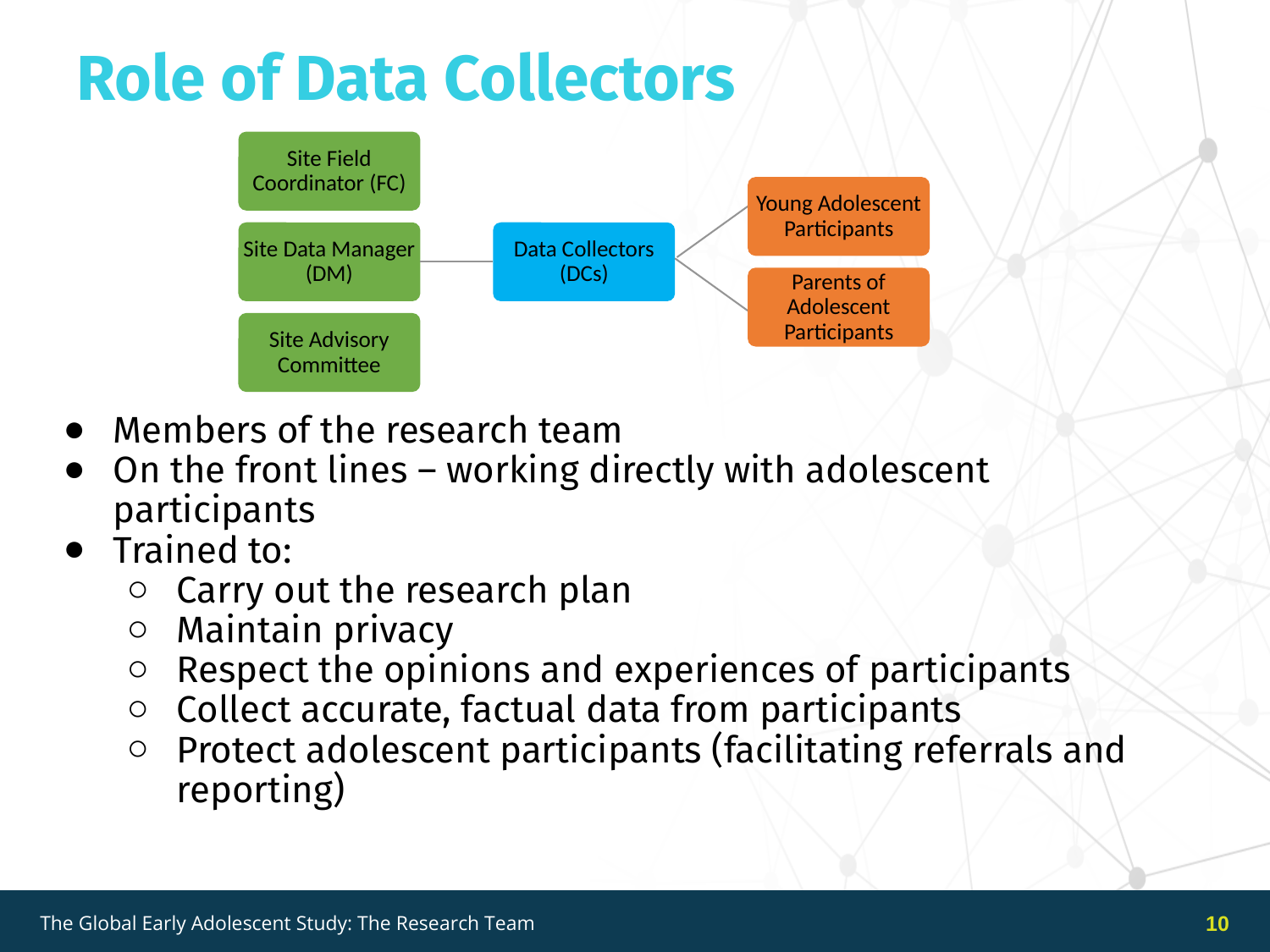

Role of Data Collectors

Site Field Coordinator (FC)

Young Adolescent Participants

Site Data Manager (DM)

Data Collectors (DCs)

Parents of Adolescent Participants

Site Advisory Committee

Members of the research team
On the front lines – working directly with adolescent participants
Trained to:
Carry out the research plan
Maintain privacy
Respect the opinions and experiences of participants
Collect accurate, factual data from participants
Protect adolescent participants (facilitating referrals and reporting)

10
The Global Early Adolescent Study: The Research Team